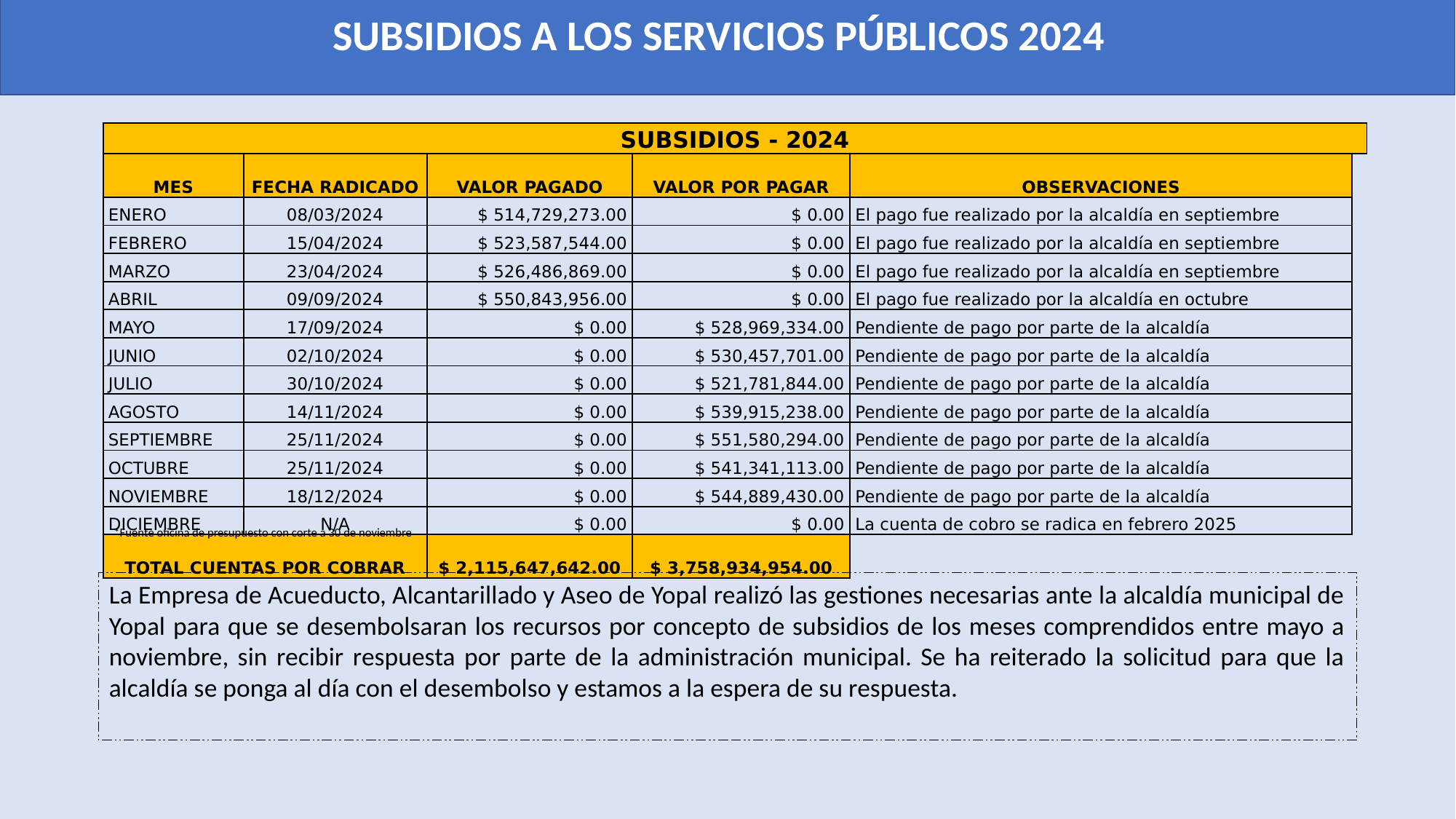

SUBSIDIOS A LOS SERVICIOS PÚBLICOS 2024
| SUBSIDIOS - 2024 |  |  |  |  |  |
| --- | --- | --- | --- | --- | --- |
| MES | FECHA RADICADO | VALOR PAGADO | VALOR POR PAGAR | OBSERVACIONES |  |
| ENERO | 08/03/2024 | $ 514,729,273.00 | $ 0.00 | El pago fue realizado por la alcaldía en septiembre |  |
| FEBRERO | 15/04/2024 | $ 523,587,544.00 | $ 0.00 | El pago fue realizado por la alcaldía en septiembre |  |
| MARZO | 23/04/2024 | $ 526,486,869.00 | $ 0.00 | El pago fue realizado por la alcaldía en septiembre |  |
| ABRIL | 09/09/2024 | $ 550,843,956.00 | $ 0.00 | El pago fue realizado por la alcaldía en octubre |  |
| MAYO | 17/09/2024 | $ 0.00 | $ 528,969,334.00 | Pendiente de pago por parte de la alcaldía |  |
| JUNIO | 02/10/2024 | $ 0.00 | $ 530,457,701.00 | Pendiente de pago por parte de la alcaldía |  |
| JULIO | 30/10/2024 | $ 0.00 | $ 521,781,844.00 | Pendiente de pago por parte de la alcaldía |  |
| AGOSTO | 14/11/2024 | $ 0.00 | $ 539,915,238.00 | Pendiente de pago por parte de la alcaldía |  |
| SEPTIEMBRE | 25/11/2024 | $ 0.00 | $ 551,580,294.00 | Pendiente de pago por parte de la alcaldía |  |
| OCTUBRE | 25/11/2024 | $ 0.00 | $ 541,341,113.00 | Pendiente de pago por parte de la alcaldía |  |
| NOVIEMBRE | 18/12/2024 | $ 0.00 | $ 544,889,430.00 | Pendiente de pago por parte de la alcaldía |  |
| DICIEMBRE | N/A | $ 0.00 | $ 0.00 | La cuenta de cobro se radica en febrero 2025 |  |
| TOTAL CUENTAS POR COBRAR |  | $ 2,115,647,642.00 | $ 3,758,934,954.00 |  |  |
*Fuente oficina de presupuesto con corte a 30 de noviembre
La Empresa de Acueducto, Alcantarillado y Aseo de Yopal realizó las gestiones necesarias ante la alcaldía municipal de Yopal para que se desembolsaran los recursos por concepto de subsidios de los meses comprendidos entre mayo a noviembre, sin recibir respuesta por parte de la administración municipal. Se ha reiterado la solicitud para que la alcaldía se ponga al día con el desembolso y estamos a la espera de su respuesta.